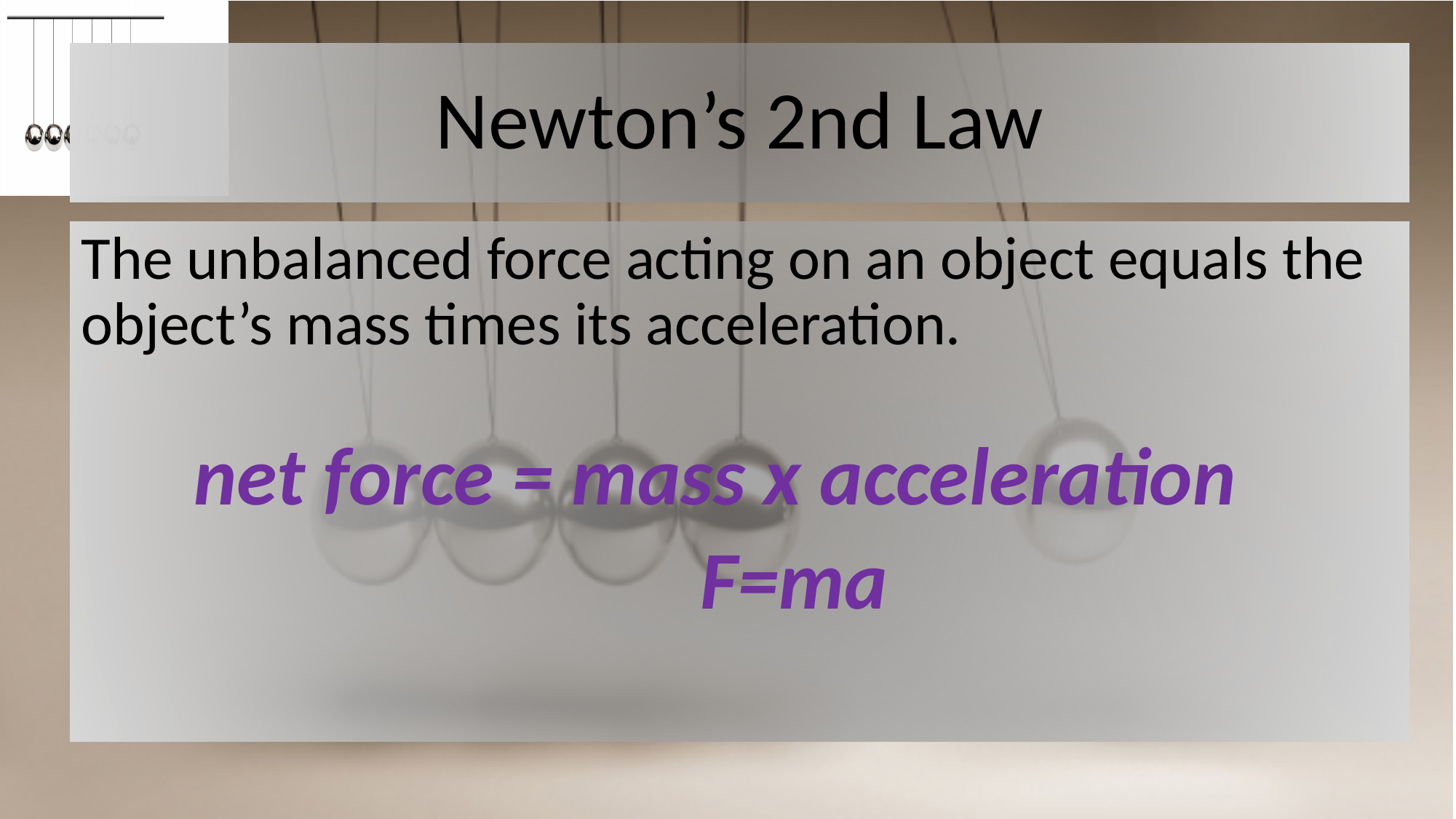

# Newton’s 2nd Law
The unbalanced force acting on an object equals the object’s mass times its acceleration.

	net force = mass x acceleration
	F=ma